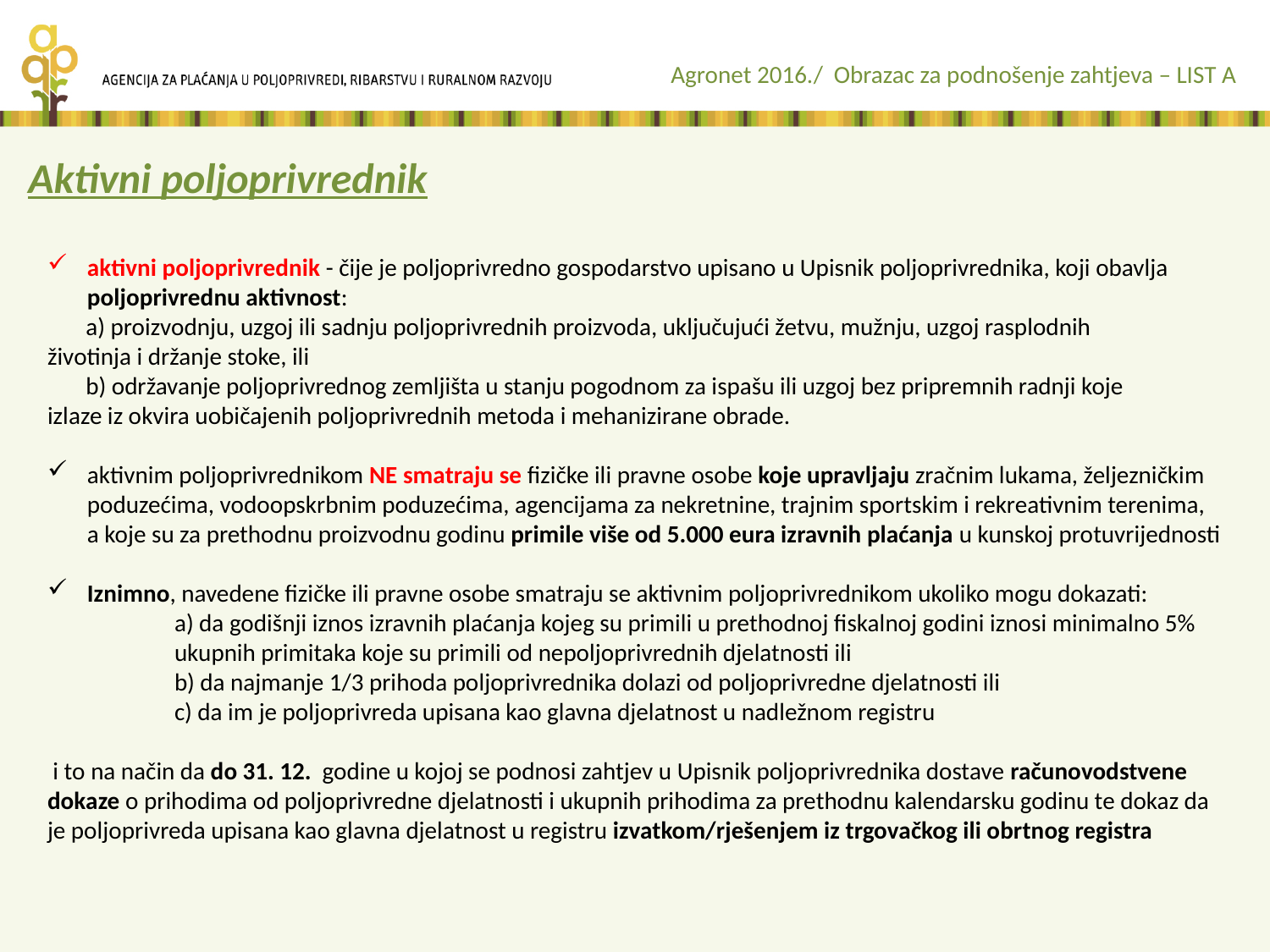

Agronet 2016./  Obrazac za podnošenje zahtjeva – LIST A
Aktivni poljoprivrednik

aktivni poljoprivrednik - čije je poljoprivredno gospodarstvo upisano u Upisnik poljoprivrednika, koji obavlja poljoprivrednu aktivnost:
       a) proizvodnju, uzgoj ili sadnju poljoprivrednih proizvoda, uključujući žetvu, mužnju, uzgoj rasplodnih 	životinja i držanje stoke, ili
       b) održavanje poljoprivrednog zemljišta u stanju pogodnom za ispašu ili uzgoj bez pripremnih radnji koje 	izlaze iz okvira uobičajenih poljoprivrednih metoda i mehanizirane obrade.

aktivnim poljoprivrednikom NE smatraju se fizičke ili pravne osobe koje upravljaju zračnim lukama, željezničkim poduzećima, vodoopskrbnim poduzećima, agencijama za nekretnine, trajnim sportskim i rekreativnim terenima, a koje su za prethodnu proizvodnu godinu primile više od 5.000 eura izravnih plaćanja u kunskoj protuvrijednosti

Iznimno, navedene fizičke ili pravne osobe smatraju se aktivnim poljoprivrednikom ukoliko mogu dokazati:
	a) da godišnji iznos izravnih plaćanja kojeg su primili u prethodnoj fiskalnoj godini iznosi minimalno 5% 	ukupnih primitaka koje su primili od nepoljoprivrednih djelatnosti ili
	b) da najmanje 1/3 prihoda poljoprivrednika dolazi od poljoprivredne djelatnosti ili
	c) da im je poljoprivreda upisana kao glavna djelatnost u nadležnom registru

 i to na način da do 31. 12.  godine u kojoj se podnosi zahtjev u Upisnik poljoprivrednika dostave računovodstvene dokaze o prihodima od poljoprivredne djelatnosti i ukupnih prihodima za prethodnu kalendarsku godinu te dokaz da je poljoprivreda upisana kao glavna djelatnost u registru izvatkom/rješenjem iz trgovačkog ili obrtnog registra